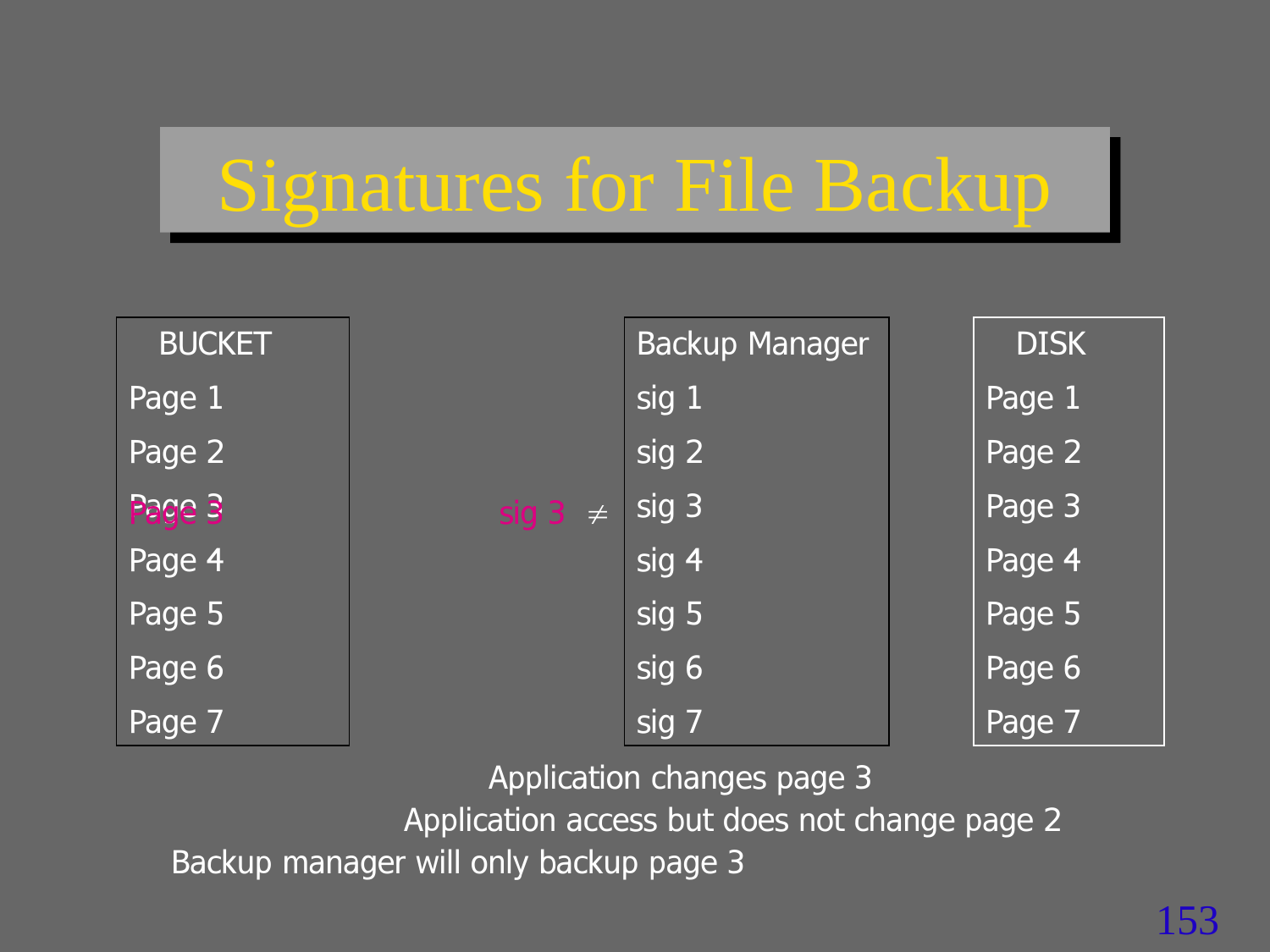

# Signatures for File Backup
   BUCKET
Page 1
Page 2
Page 3
Page 4
Page 5
Page 6
Page 7
Backup Manager
sig 1
sig 2
sig 3
sig 4
sig 5
sig 6
sig 7
   DISK
Page 1
Page 2
Page 3
Page 4
Page 5
Page 6
Page 7
Page 3
sig 3  ≠
Application changes page 3
Application access but does not change page 2
Backup manager will only backup page 3